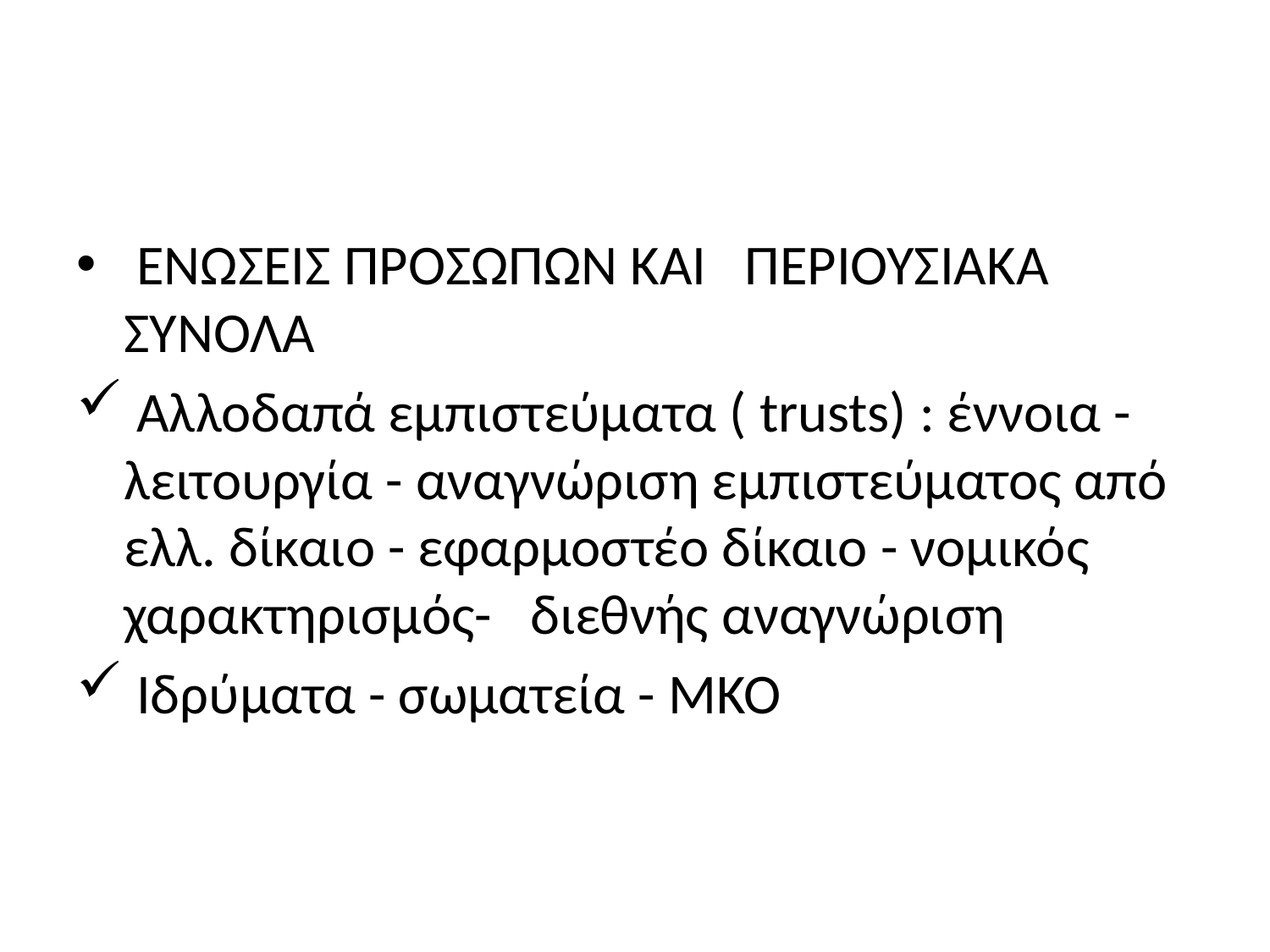

#
 ΕΝΩΣΕΙΣ ΠΡΟΣΩΠΩΝ ΚΑΙ   ΠΕΡΙΟΥΣΙΑΚΑ ΣΥΝΟΛΑ
 Αλλοδαπά εμπιστεύματα ( trusts) : έννοια - λειτουργία - αναγνώριση εμπιστεύματος από ελλ. δίκαιο - εφαρμοστέο δίκαιο - νομικός χαρακτηρισμός-   διεθνής αναγνώριση
 Ιδρύματα - σωματεία - ΜΚΟ